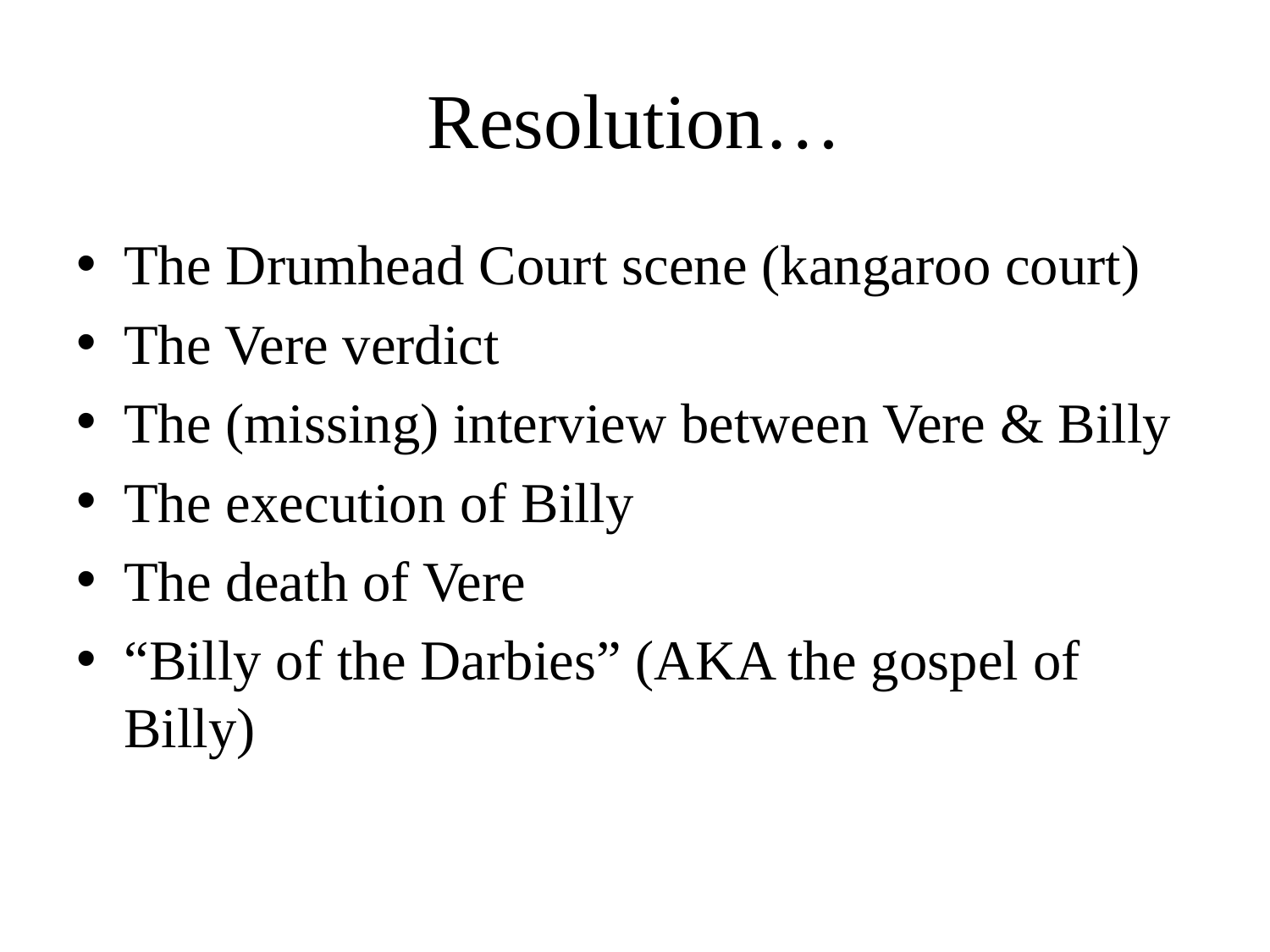

# Resolution…
The Drumhead Court scene (kangaroo court)
The Vere verdict
The (missing) interview between Vere & Billy
The execution of Billy
The death of Vere
“Billy of the Darbies” (AKA the gospel of Billy)